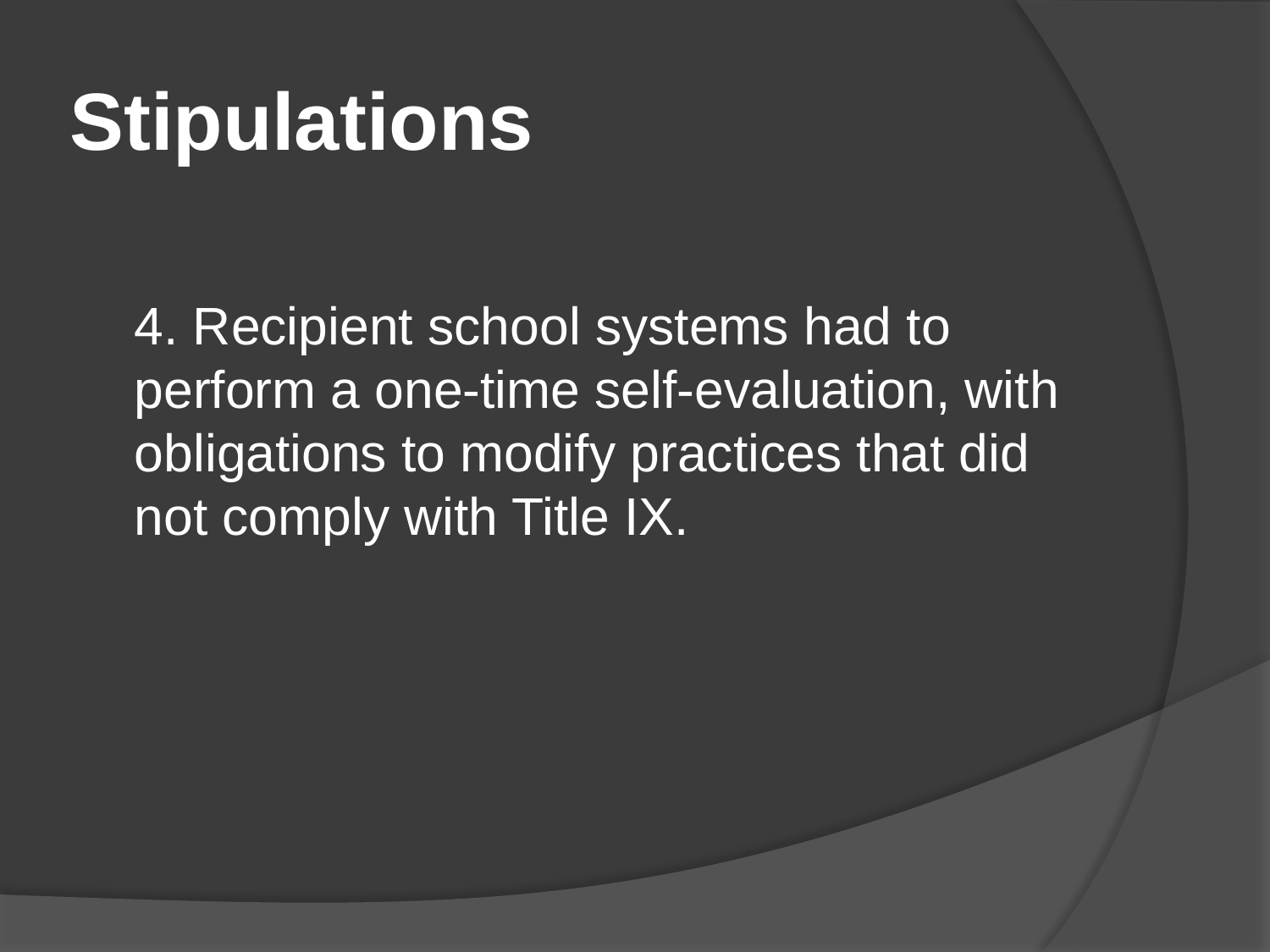

# Stipulations
4. Recipient school systems had to perform a one-time self-evaluation, with obligations to modify practices that did not comply with Title IX.